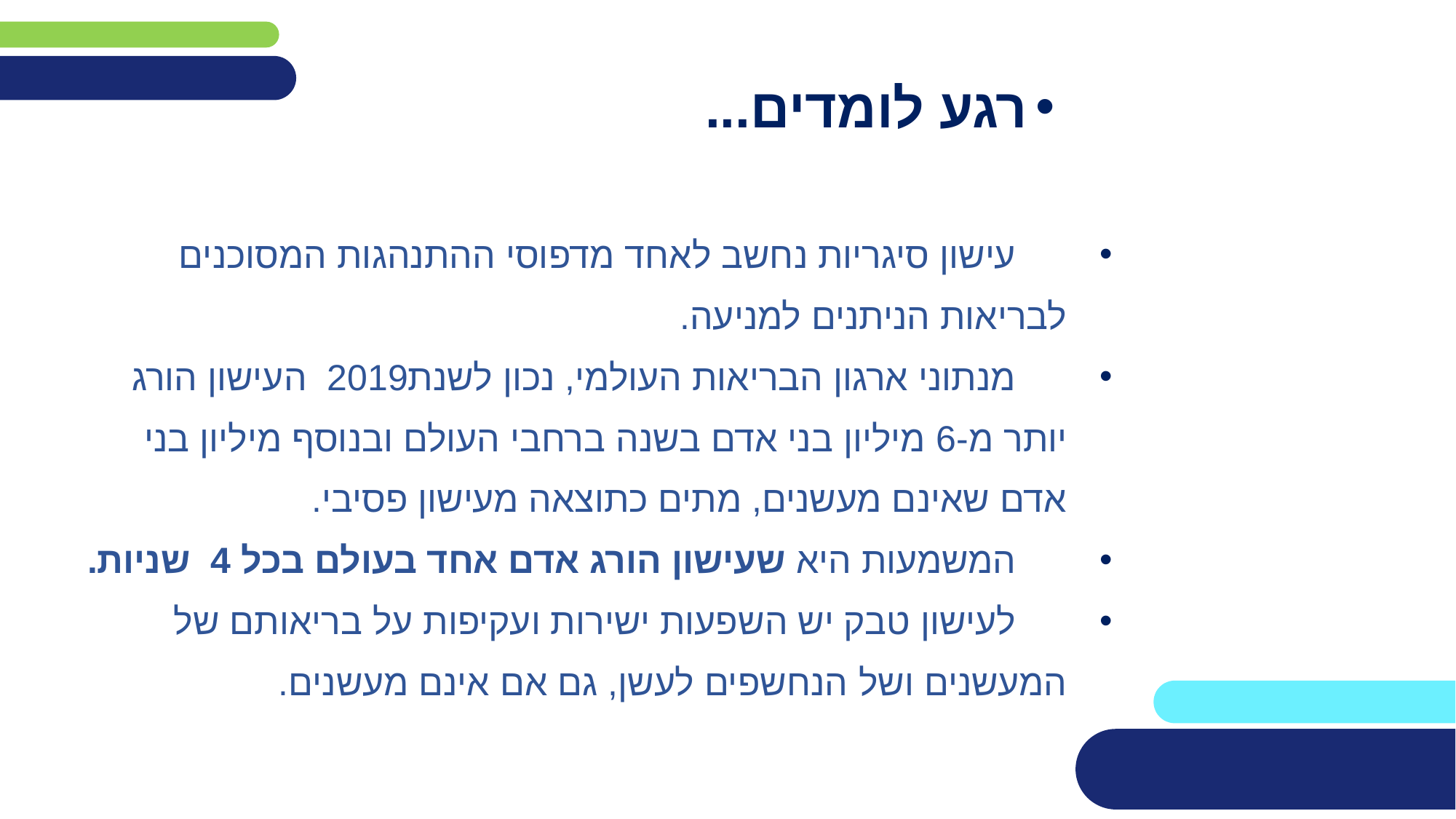

רגע לומדים...

     עישון סיגריות נחשב לאחד מדפוסי ההתנהגות המסוכנים לבריאות הניתנים למניעה.
     מנתוני ארגון הבריאות העולמי, נכון לשנת2019  העישון הורג יותר מ-6 מיליון בני אדם בשנה ברחבי העולם ובנוסף מיליון בני אדם שאינם מעשנים, מתים כתוצאה מעישון פסיבי.
     המשמעות היא שעישון הורג אדם אחד בעולם בכל 4  שניות.
     לעישון טבק יש השפעות ישירות ועקיפות על בריאותם של המעשנים ושל הנחשפים לעשן, גם אם אינם מעשנים.